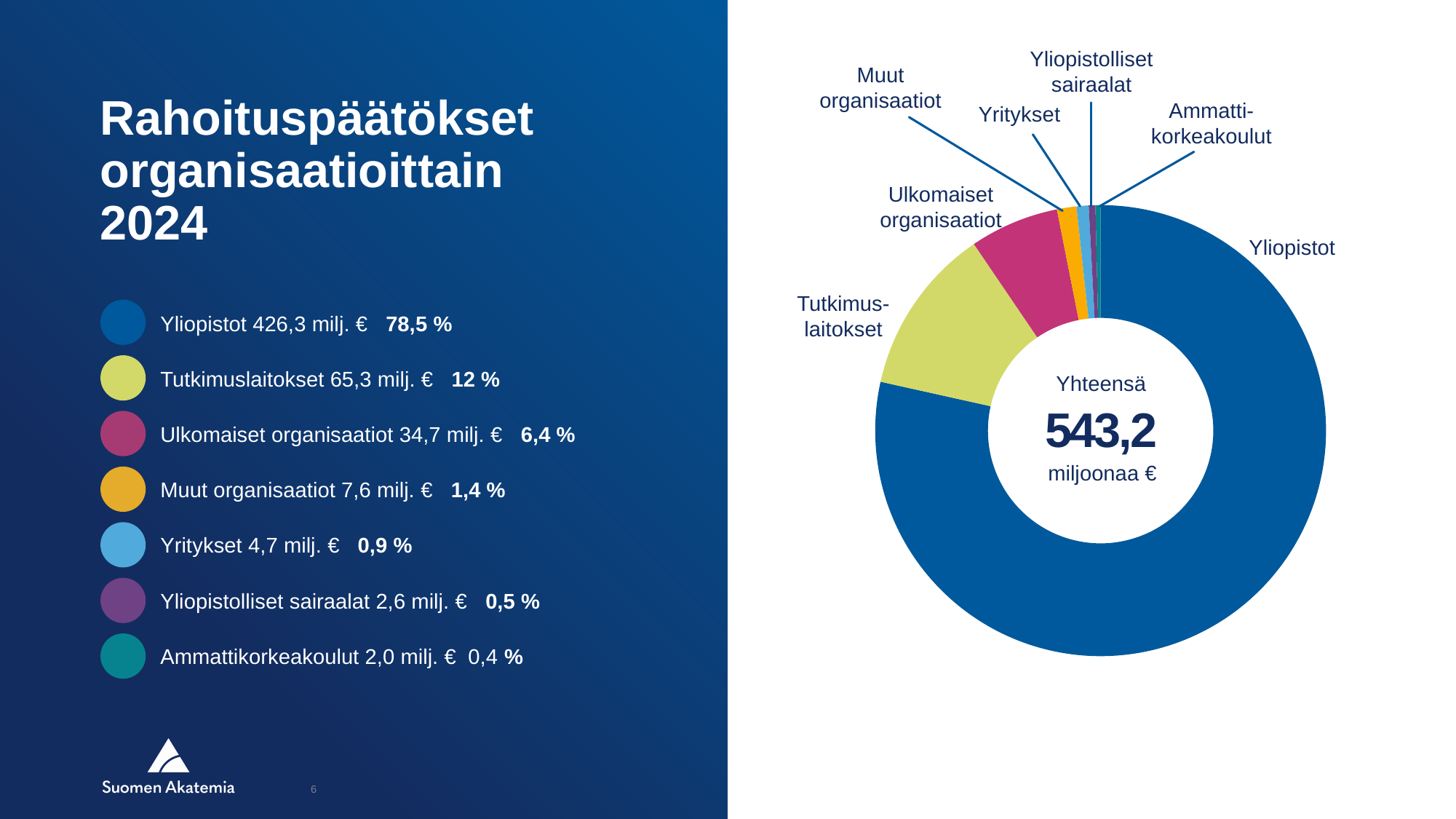

Yliopistolliset sairaalat
Muut organisaatiot
# Rahoituspäätökset organisaatioittain 2024
Ammatti-
korkeakoulut
Yritykset
Ulkomaiset organisaatiot

### Chart

| Category | Myynti |
|---|---|
| 1. neljännes | 426.3 |
| 2. neljännes | 65.3 |
| 3. neljännes | 34.7 |
| 4. neljännes | 7.6 |
Yliopistot
Tutkimus-
laitokset

Yliopistot 426,3 milj. €   78,5 %

Yhteensä
543,2
miljoonaa €
Tutkimuslaitokset 65,3 milj. €   12 %

Ulkomaiset organisaatiot 34,7 milj. €   6,4 %

Muut organisaatiot 7,6 milj. €   1,4 %

Yritykset 4,7 milj. €   0,9 %

Yliopistolliset sairaalat 2,6 milj. €   0,5 %

Ammattikorkeakoulut 2,0 milj. €  0,4 %
6